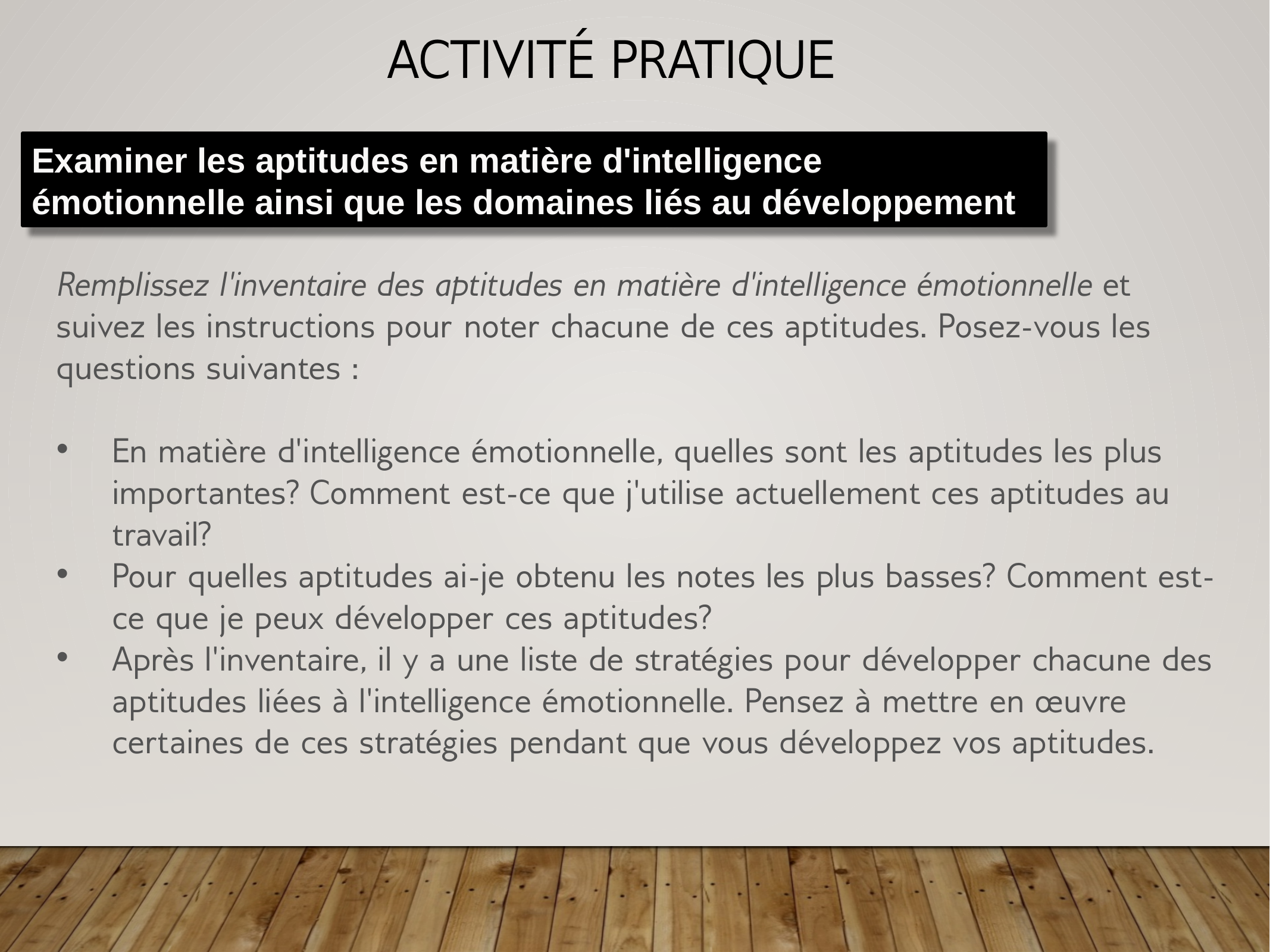

Activité pratique
Examiner les aptitudes en matière d'intelligence émotionnelle ainsi que les domaines liés au développement
Remplissez l'inventaire des aptitudes en matière d'intelligence émotionnelle et suivez les instructions pour noter chacune de ces aptitudes. Posez-vous les questions suivantes :

En matière d'intelligence émotionnelle, quelles sont les aptitudes les plus importantes? Comment est-ce que j'utilise actuellement ces aptitudes au travail?
Pour quelles aptitudes ai-je obtenu les notes les plus basses? Comment est-ce que je peux développer ces aptitudes?
Après l'inventaire, il y a une liste de stratégies pour développer chacune des aptitudes liées à l'intelligence émotionnelle. Pensez à mettre en œuvre certaines de ces stratégies pendant que vous développez vos aptitudes.